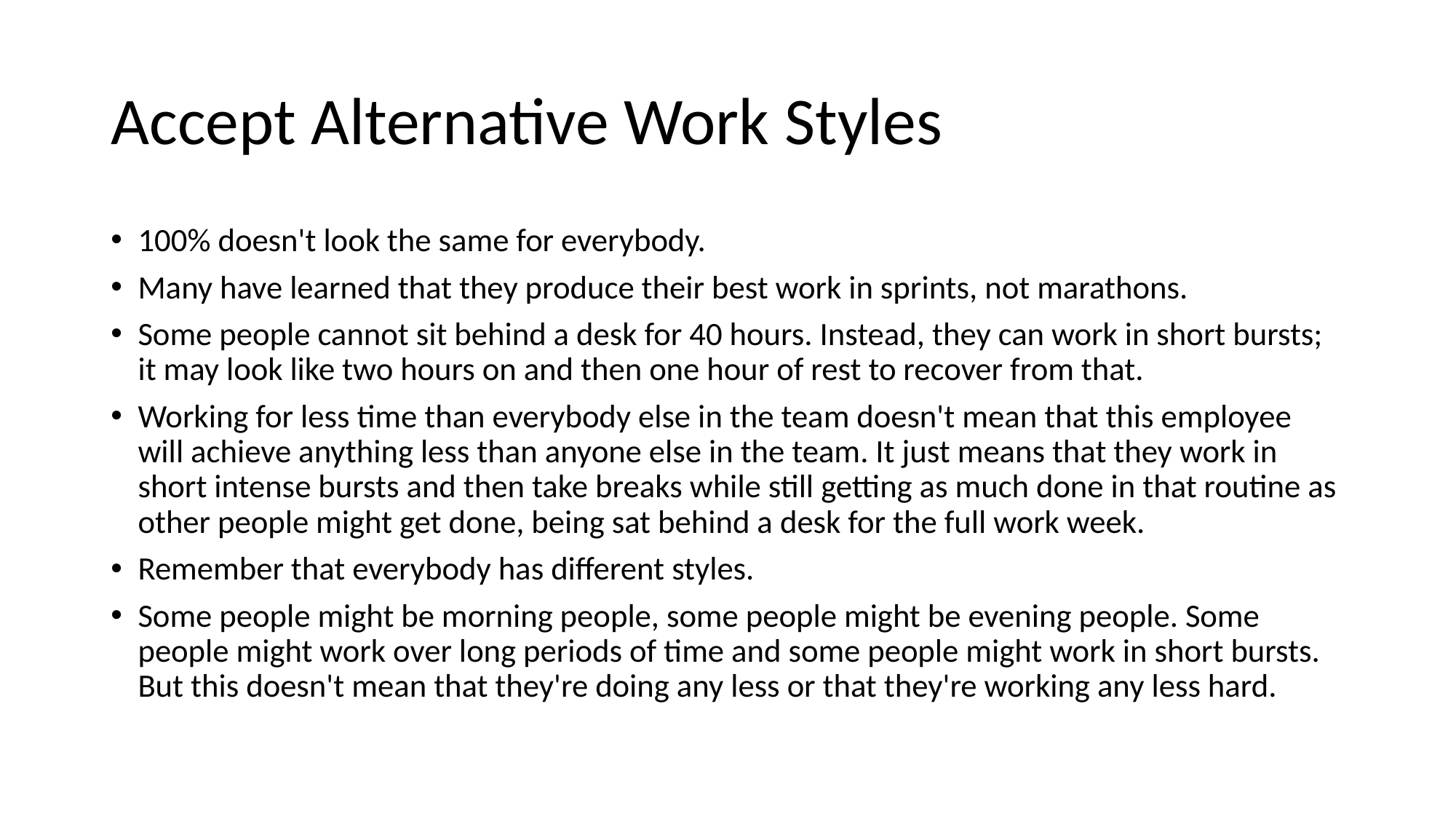

# Accept Alternative Work Styles
100% doesn't look the same for everybody.
Many have learned that they produce their best work in sprints, not marathons.
Some people cannot sit behind a desk for 40 hours. Instead, they can work in short bursts; it may look like two hours on and then one hour of rest to recover from that.
Working for less time than everybody else in the team doesn't mean that this employee will achieve anything less than anyone else in the team. It just means that they work in short intense bursts and then take breaks while still getting as much done in that routine as other people might get done, being sat behind a desk for the full work week.
Remember that everybody has different styles.
Some people might be morning people, some people might be evening people. Some people might work over long periods of time and some people might work in short bursts. But this doesn't mean that they're doing any less or that they're working any less hard.